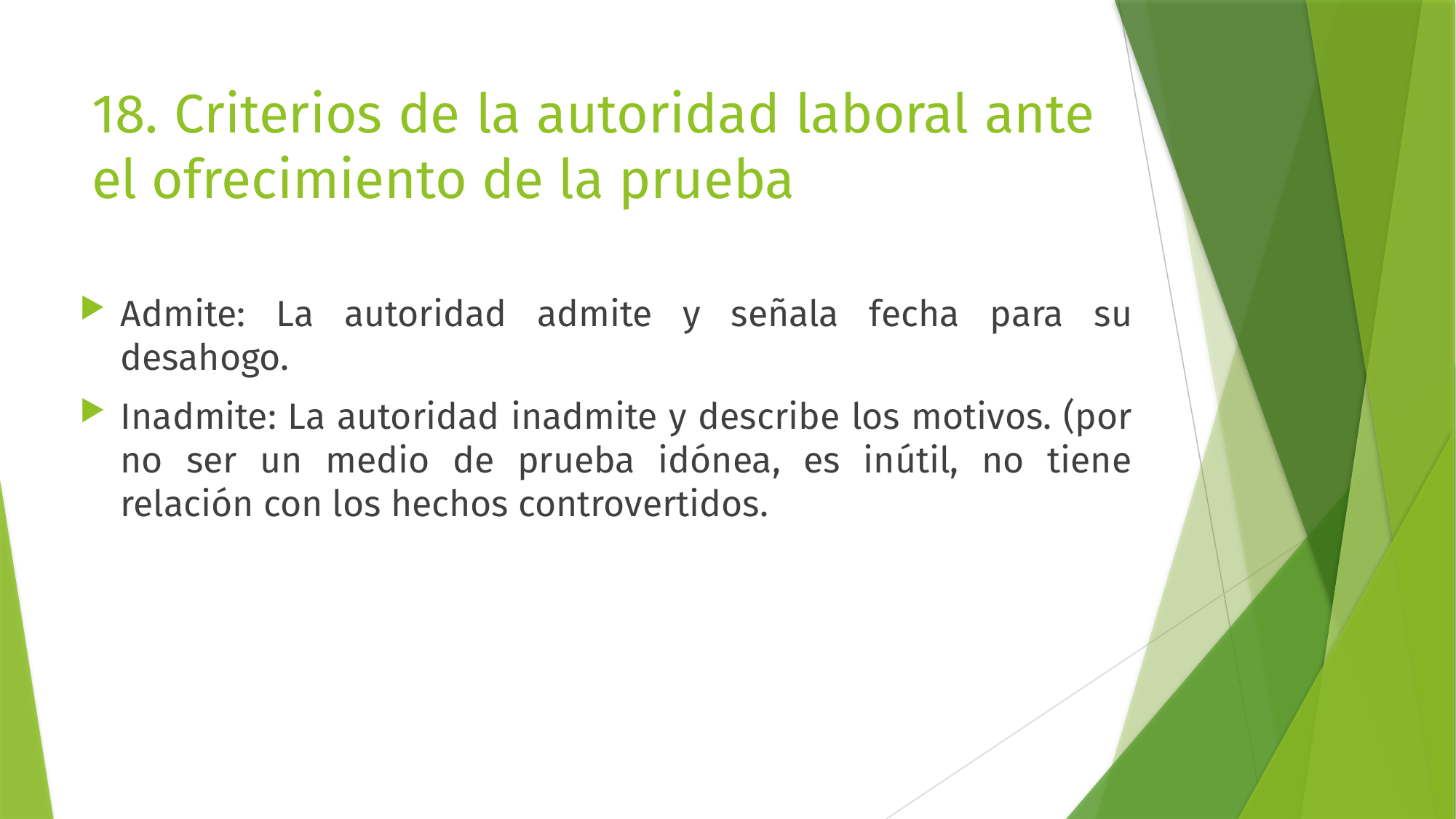

# 18. Criterios de la autoridad laboral ante el ofrecimiento de la prueba
Admite: La autoridad admite y señala fecha para su desahogo.
Inadmite: La autoridad inadmite y describe los motivos. (por no ser un medio de prueba idónea, es inútil, no tiene relación con los hechos controvertidos.